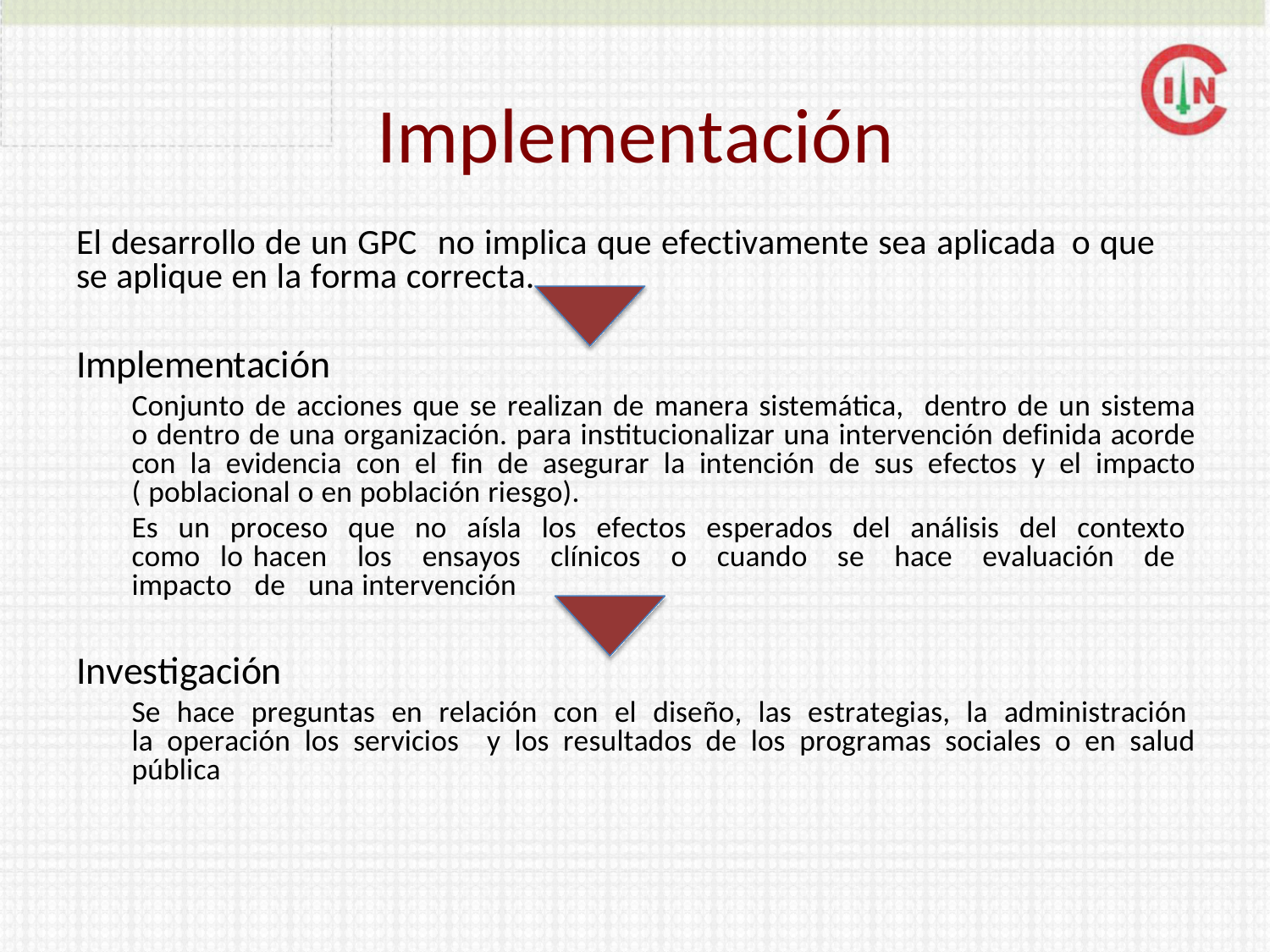

# Implementación
El desarrollo de un GPC	no implica que efectivamente sea aplicada	o que se aplique en la forma correcta.

Implementación
Conjunto de acciones que se realizan de manera sistemática,  dentro de un sistema o dentro de una organización. para institucionalizar una intervención definida acorde con la evidencia con el fin de asegurar la intención de sus efectos y el impacto ( poblacional o en población riesgo).
Es  un  proceso  que  no  aísla  los  efectos  esperados  del  análisis  del  contexto  como  lo hacen   los   ensayos   clínicos   o   cuando   se   hace   evaluación   de   impacto   de   una intervención

Investigación
Se  hace  preguntas  en  relación  con  el  diseño,  las  estrategias,  la  administración  la operación los servicios  y los resultados de los programas sociales o en salud pública